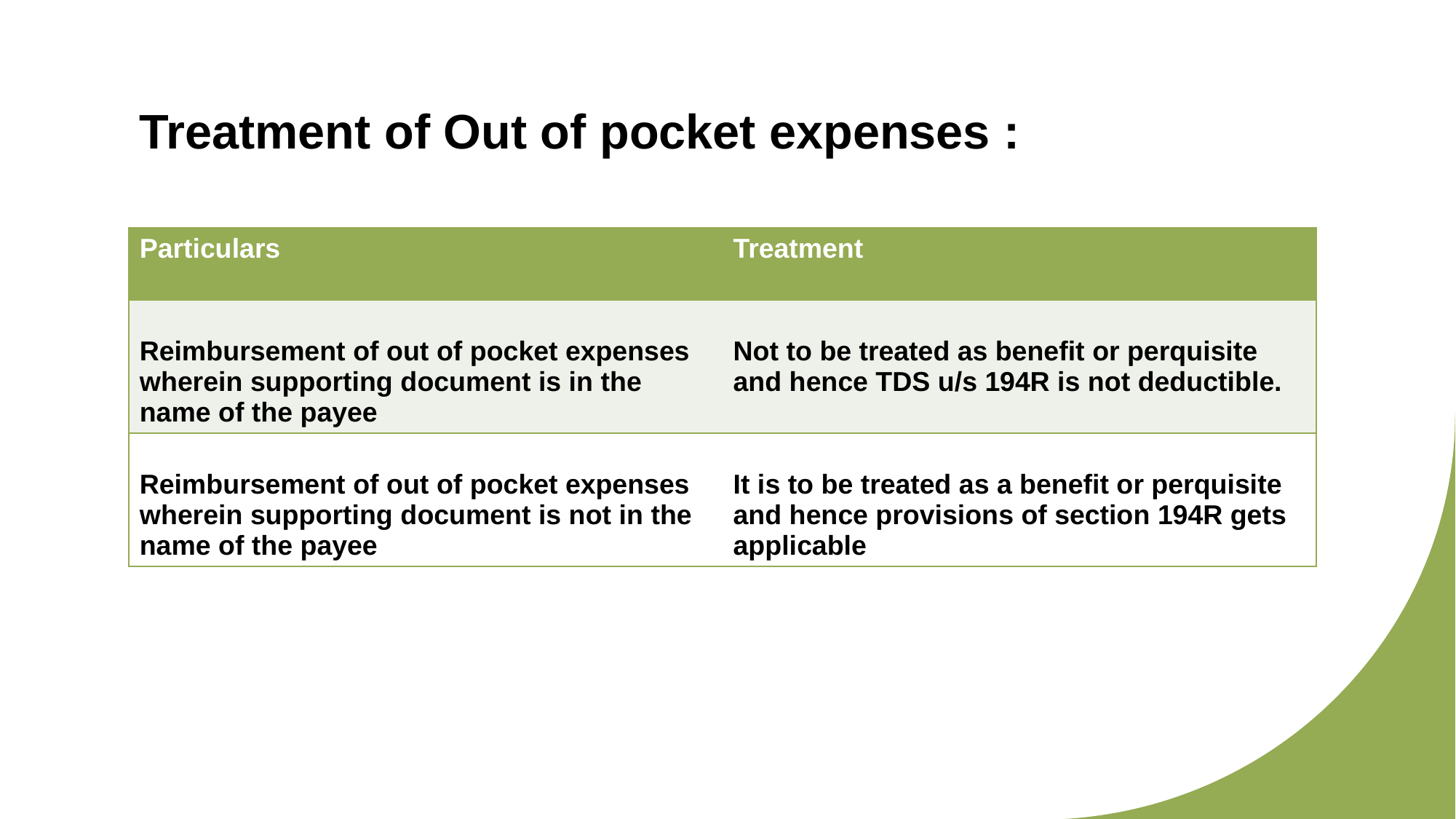

# Treatment of Out of pocket expenses :
| Particulars | Treatment |
| --- | --- |
| Reimbursement of out of pocket expenses wherein supporting document is in the name of the payee | Not to be treated as benefit or perquisite and hence TDS u/s 194R is not deductible. |
| Reimbursement of out of pocket expenses wherein supporting document is not in the name of the payee | It is to be treated as a benefit or perquisite and hence provisions of section 194R gets applicable |